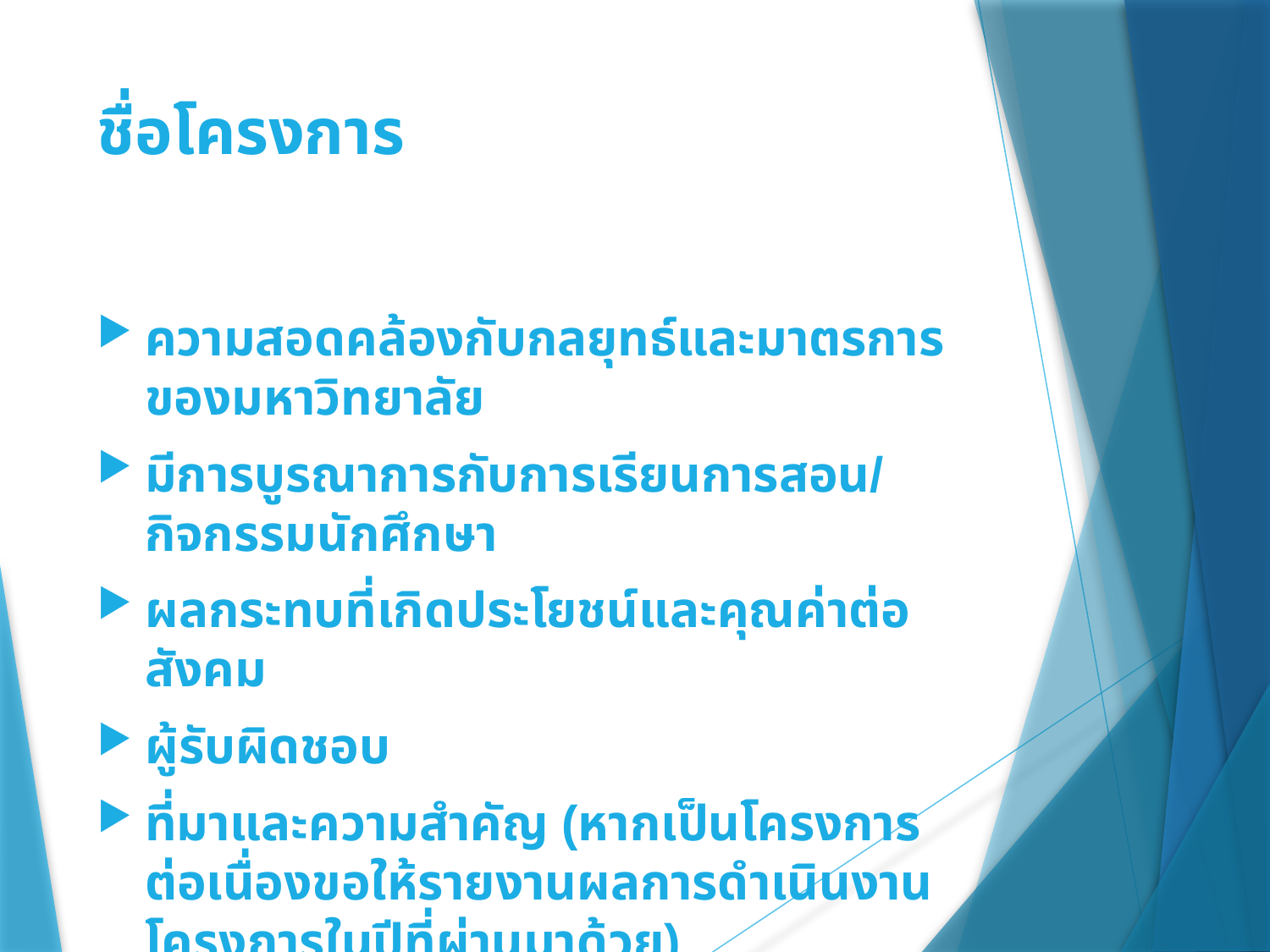

# ชื่อโครงการ
ความสอดคล้องกับกลยุทธ์และมาตรการของมหาวิทยาลัย
มีการบูรณาการกับการเรียนการสอน/กิจกรรมนักศึกษา
ผลกระทบที่เกิดประโยชน์และคุณค่าต่อสังคม
ผู้รับผิดชอบ
ที่มาและความสำคัญ (หากเป็นโครงการต่อเนื่องขอให้รายงานผลการดำเนินงานโครงการในปีที่ผ่านมาด้วย)
วัตถุประสงค์